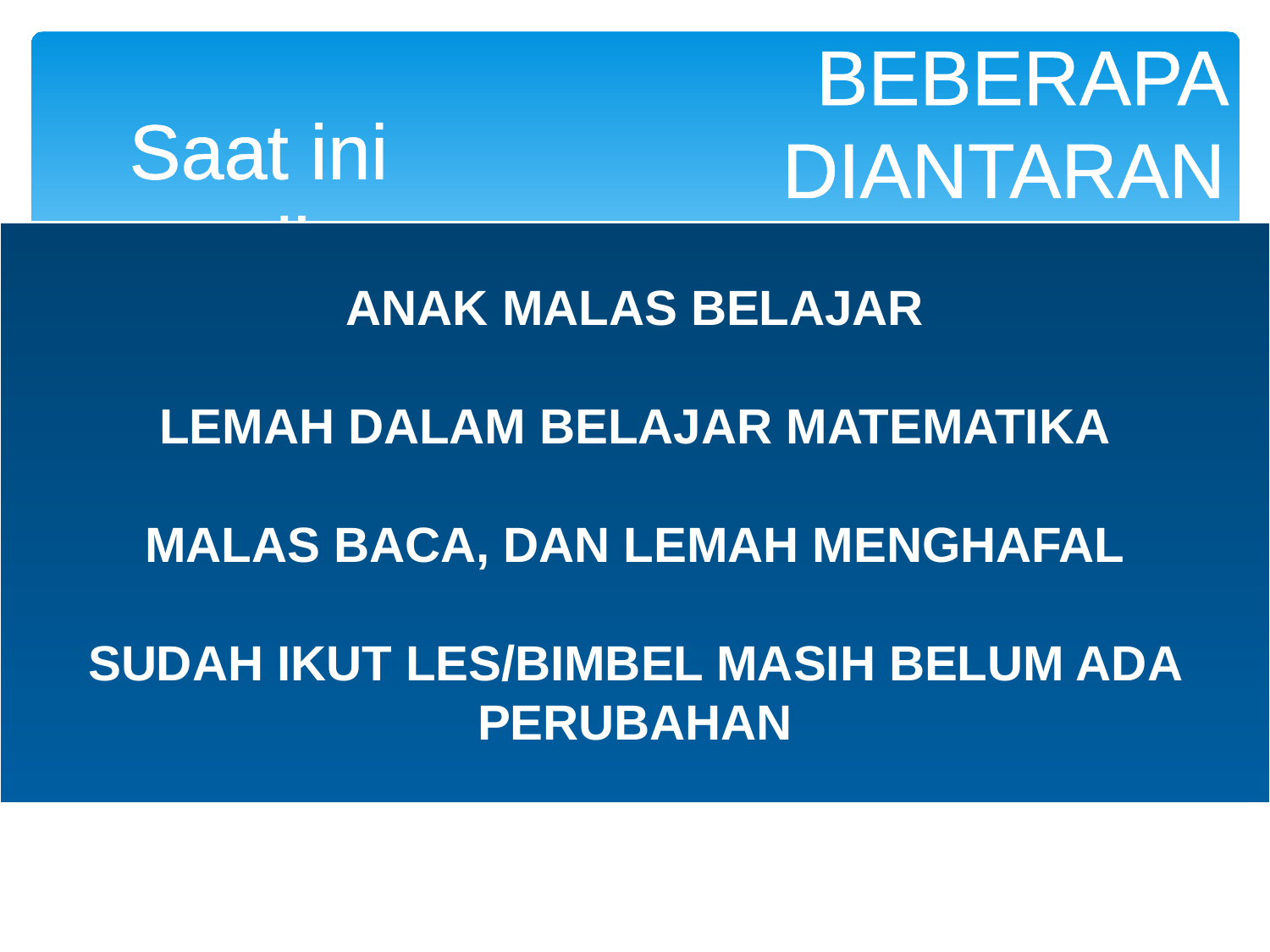

BEBERAPA DIANTARANYA :
Saat ini masih banyak masalah pendidikan
yang belum berhasil diatasi
ANAK MALAS BELAJAR

LEMAH DALAM BELAJAR MATEMATIKA

MALAS BACA, DAN LEMAH MENGHAFAL

SUDAH IKUT LES/BIMBEL MASIH BELUM ADA PERUBAHAN